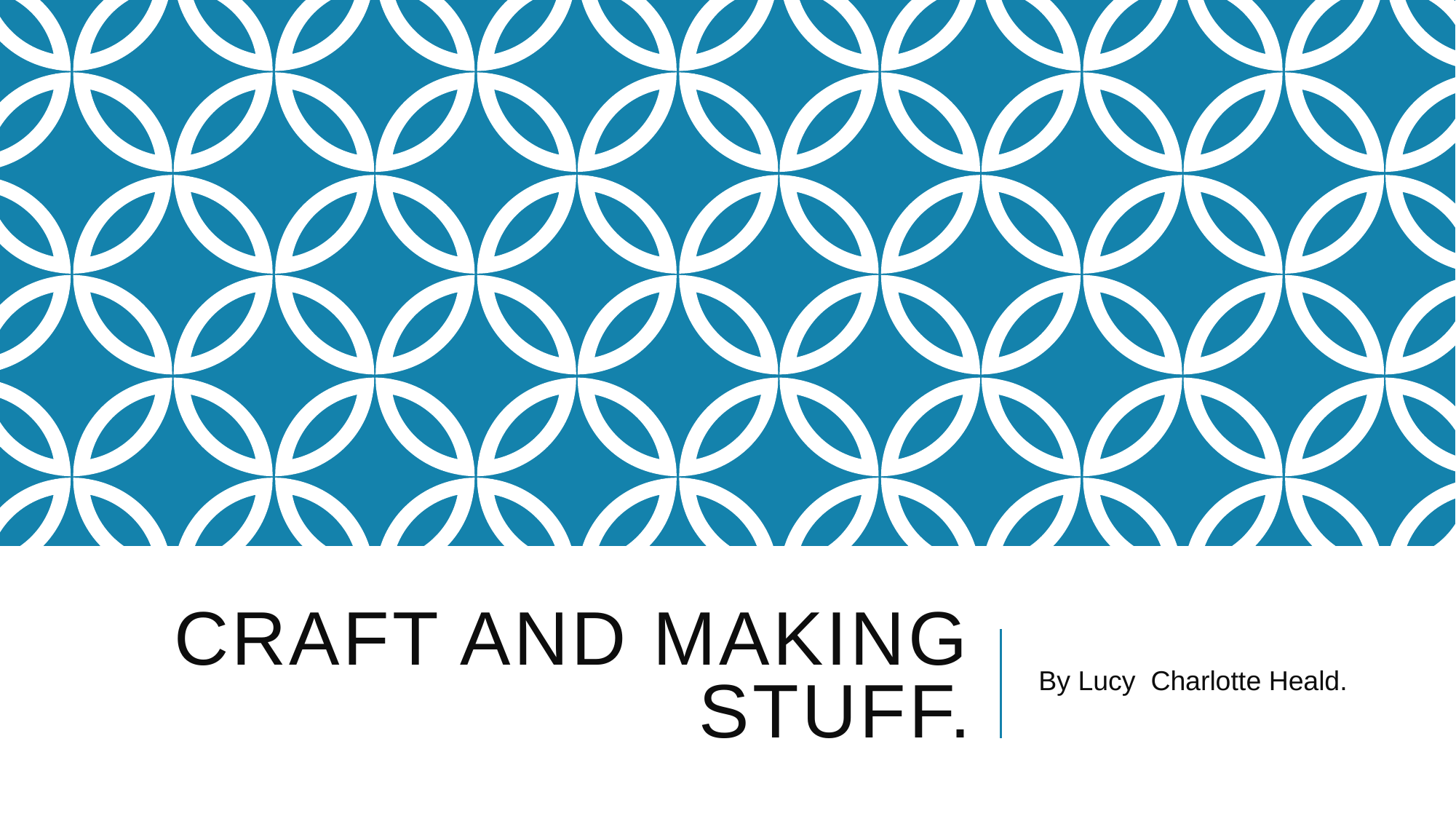

# Craft and making stuff.
By Lucy  Charlotte Heald.